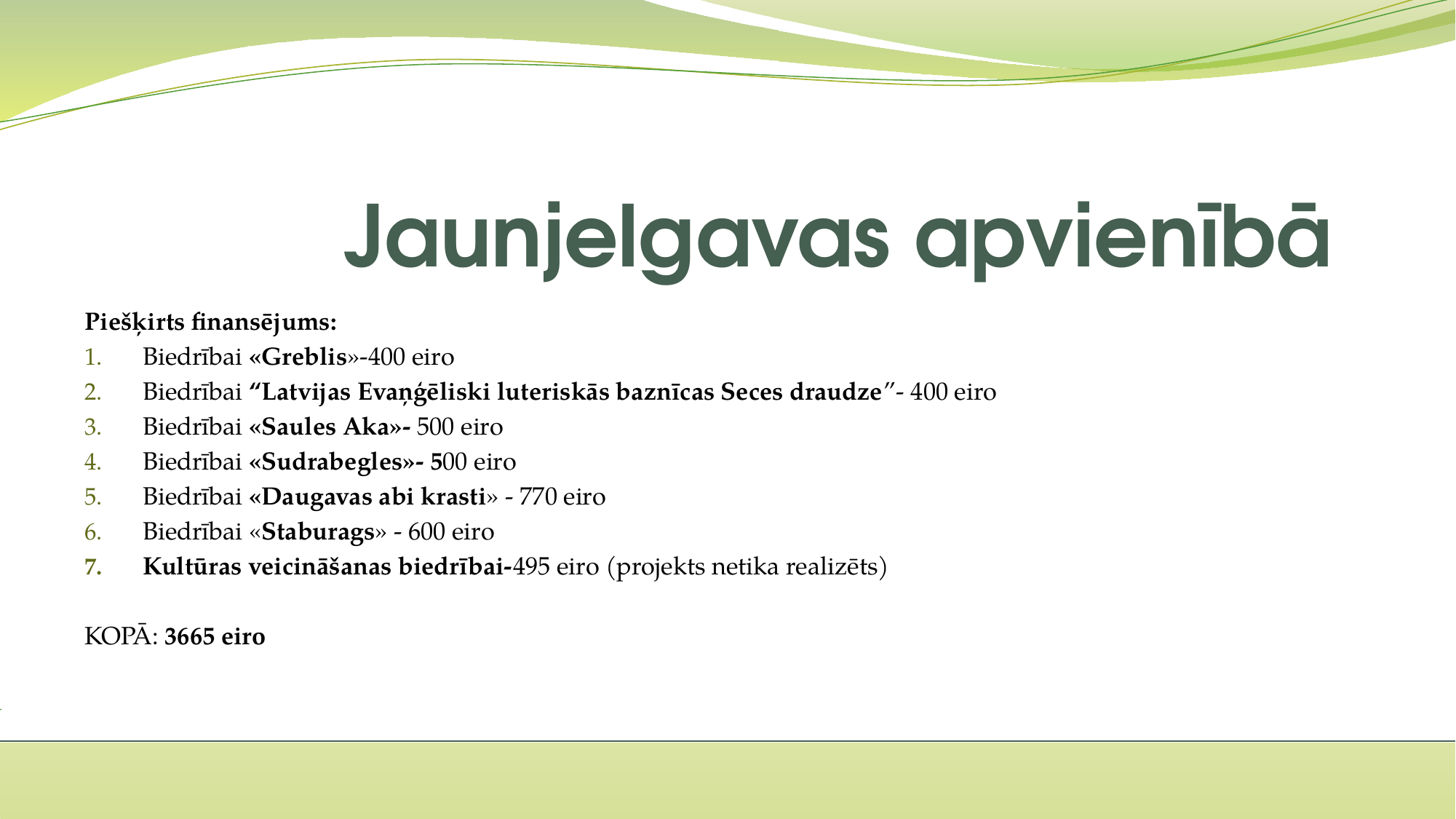

# Jaunjelgavas apvienībā
Piešķirts finansējums:
Biedrībai «Greblis»-400 eiro
Biedrībai “Latvijas Evaņģēliski luteriskās baznīcas Seces draudze”- 400 eiro
Biedrībai «Saules Aka»- 500 eiro
Biedrībai «Sudrabegles»- 500 eiro
Biedrībai «Daugavas abi krasti» - 770 eiro
Biedrībai «Staburags» - 600 eiro
Kultūras veicināšanas biedrībai-495 eiro (projekts netika realizēts)

KOPĀ: 3665 eiro